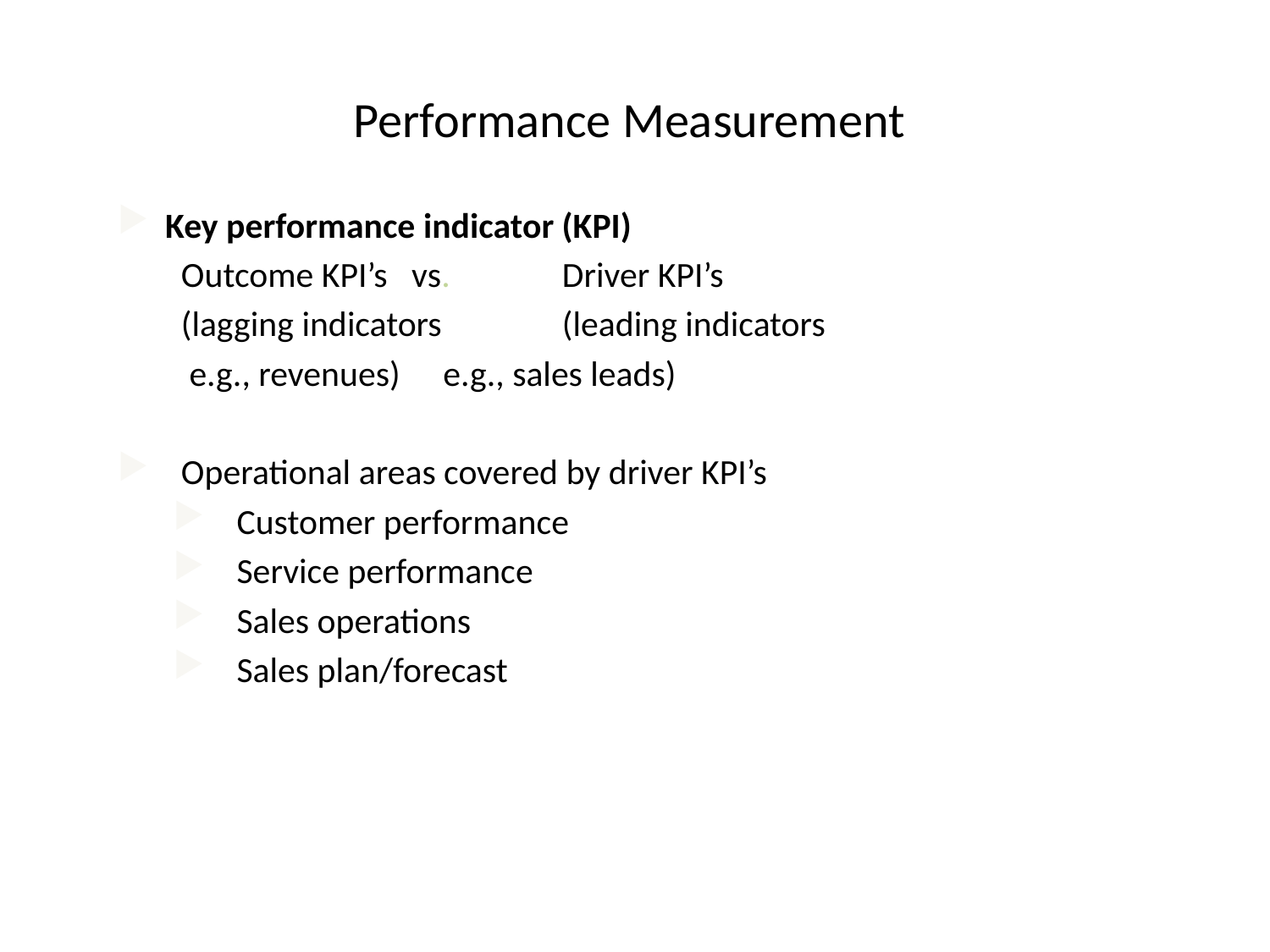

# Performance Measurement
Key performance indicator (KPI)
	Outcome KPI’s   vs. 	Driver KPI’s
	(lagging indicators	(leading indicators
	 e.g., revenues)	 e.g., sales leads)

Operational areas covered by driver KPI’s
Customer performance
Service performance
Sales operations
Sales plan/forecast